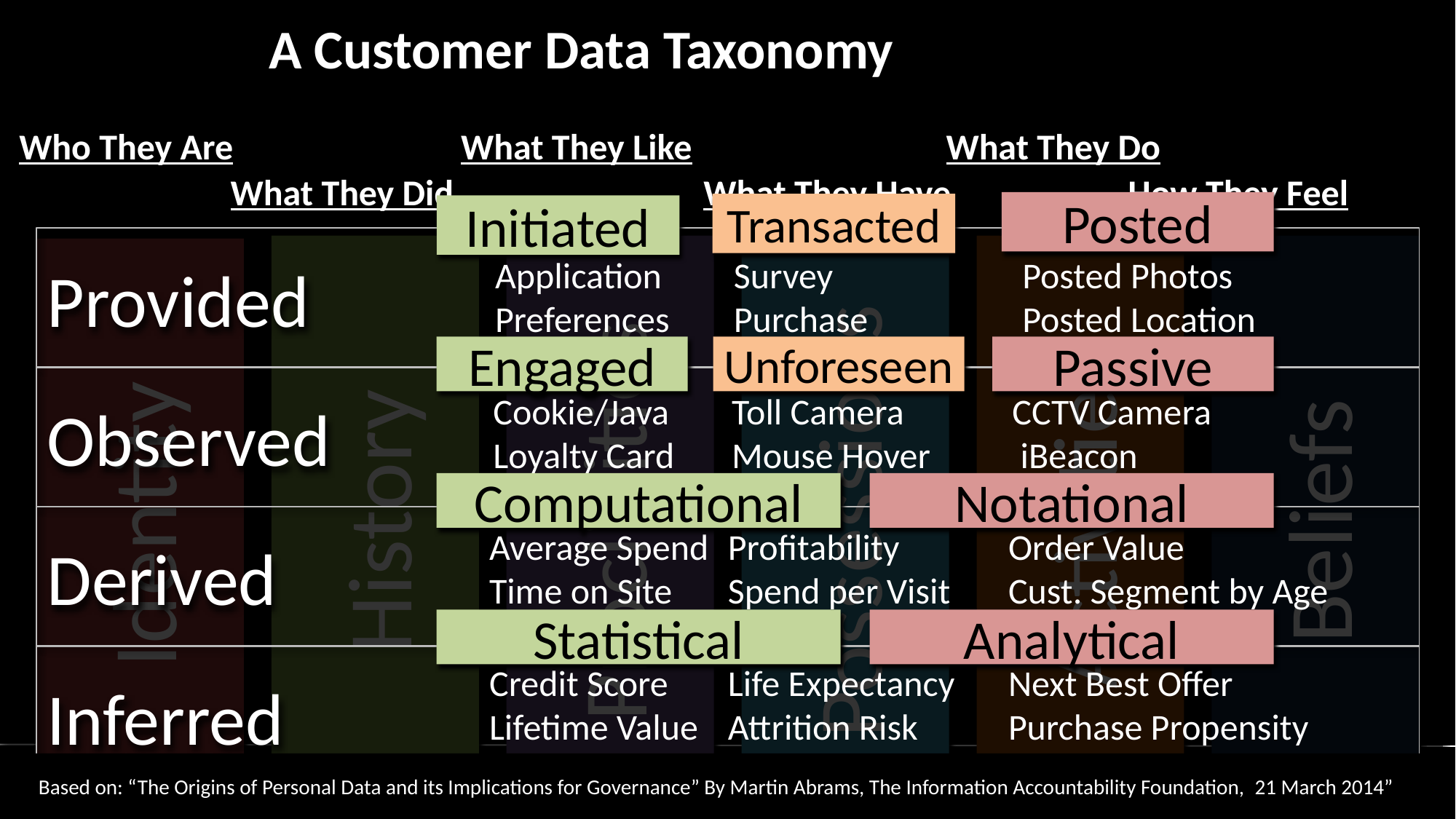

A Customer Data Taxonomy
Who They Are
What They Like
What They Do
What They Did
What They Have
How They Feel
Posted
Transacted
Initiated

Provided
History
Proclivities
Possessions
Activities
Beliefs
Identity
Application 	Survey	 Posted Photos
Preferences 	Purchase 	 Posted Location
Engaged
Unforeseen
Passive
Observed
Cookie/Java	Toll Camera  	CCTV Camera
Loyalty Card 	Mouse Hover	 iBeacon
Computational
Notational
Derived
Average Spend	Profitability	Order Value
Time on Site	Spend per Visit	Cust. Segment by Age
Statistical
Analytical
Inferred
Credit Score	Life Expectancy	Next Best Offer
Lifetime Value	Attrition Risk	Purchase Propensity
Based on: “The Origins of Personal Data and its Implications for Governance” By Martin Abrams, The Information Accountability Foundation,  21 March 2014”